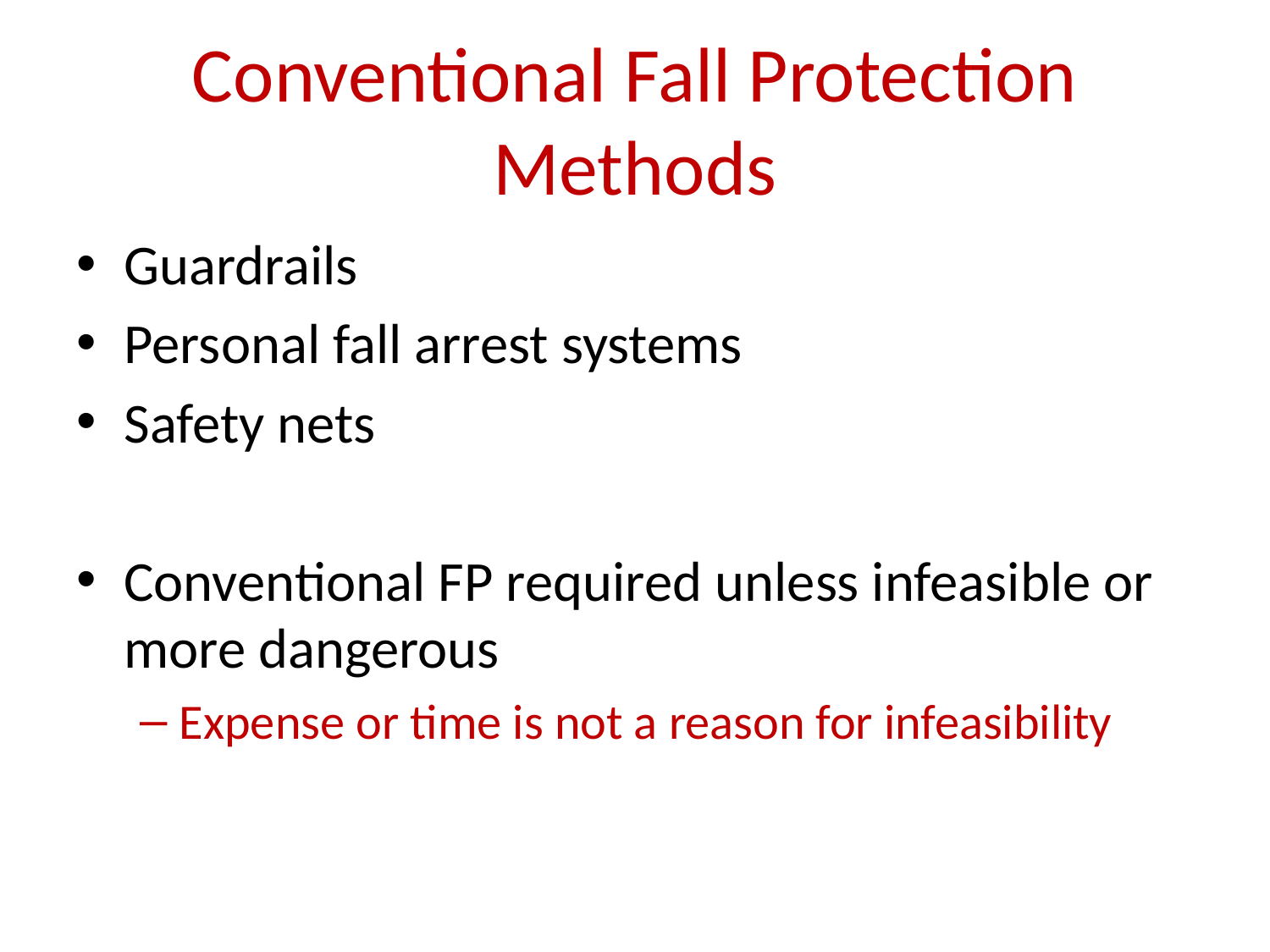

# Conventional Fall Protection Methods
Guardrails
Personal fall arrest systems
Safety nets

Conventional FP required unless infeasible or more dangerous
Expense or time is not a reason for infeasibility